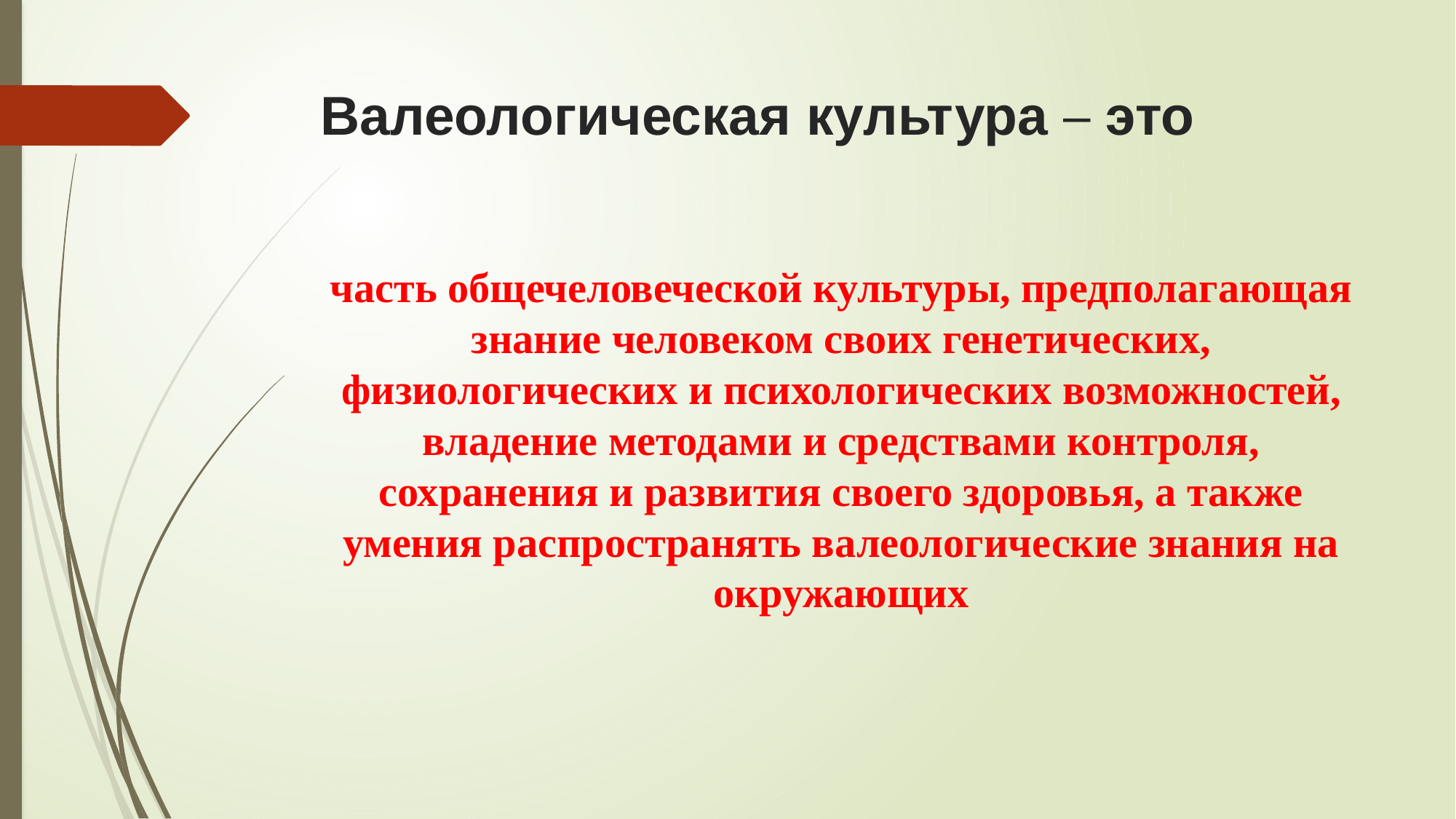

# Валеологическая культура – это
часть общечеловеческой культуры, предполагающая знание человеком своих генетических, физиологических и психологических возможностей, владение методами и средствами контроля, сохранения и развития своего здоровья, а также умения распространять валеологические знания на окружающих